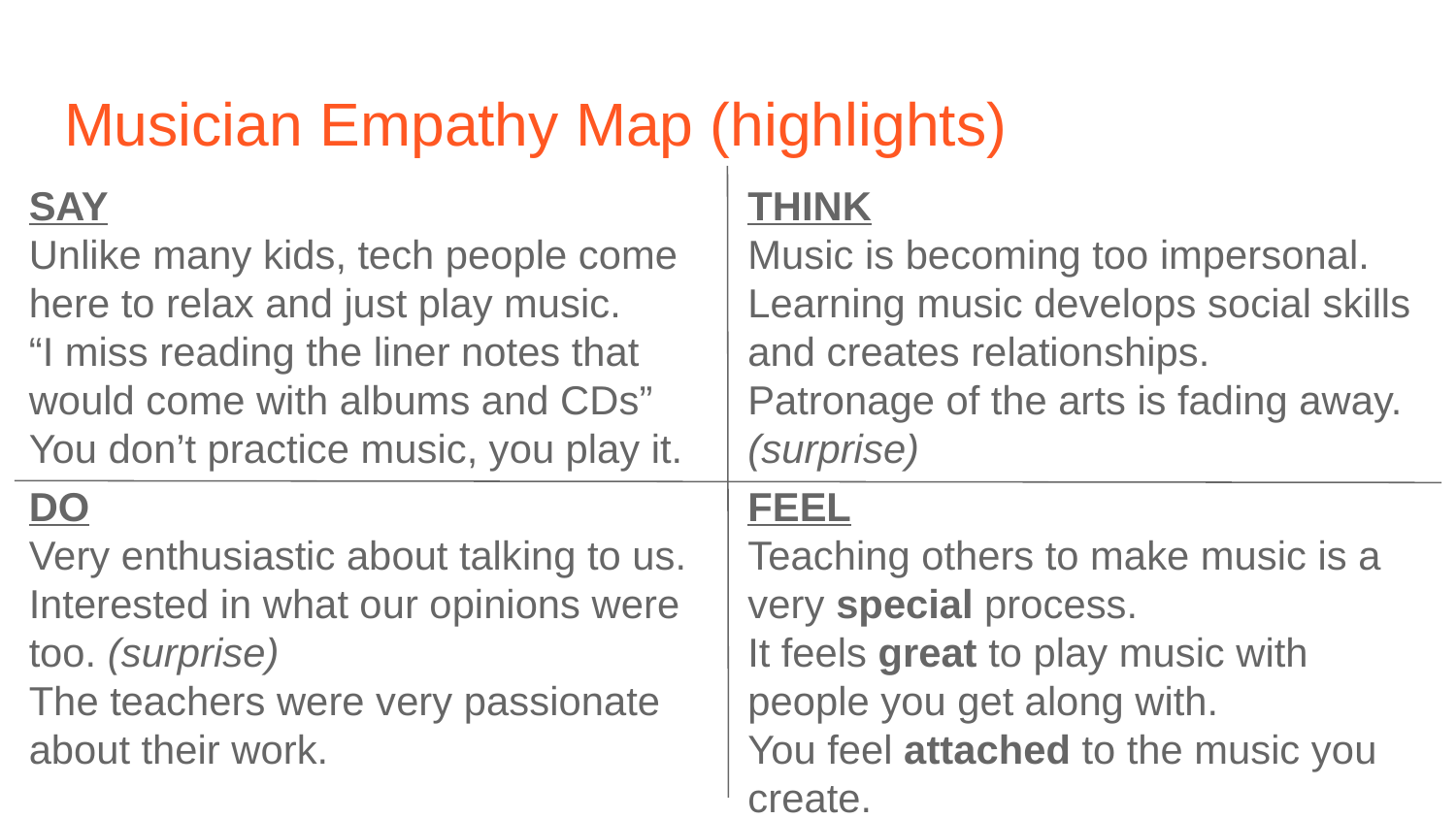

# Musician Empathy Map (highlights)
SAY
Unlike many kids, tech people come here to relax and just play music.
“I miss reading the liner notes that would come with albums and CDs”
You don’t practice music, you play it.

THINK
Music is becoming too impersonal.
Learning music develops social skills and creates relationships.
Patronage of the arts is fading away. (surprise)
DO
Very enthusiastic about talking to us.
Interested in what our opinions were too. (surprise)
The teachers were very passionate about their work.
FEEL
Teaching others to make music is a very special process.
It feels great to play music with people you get along with.
You feel attached to the music you create.